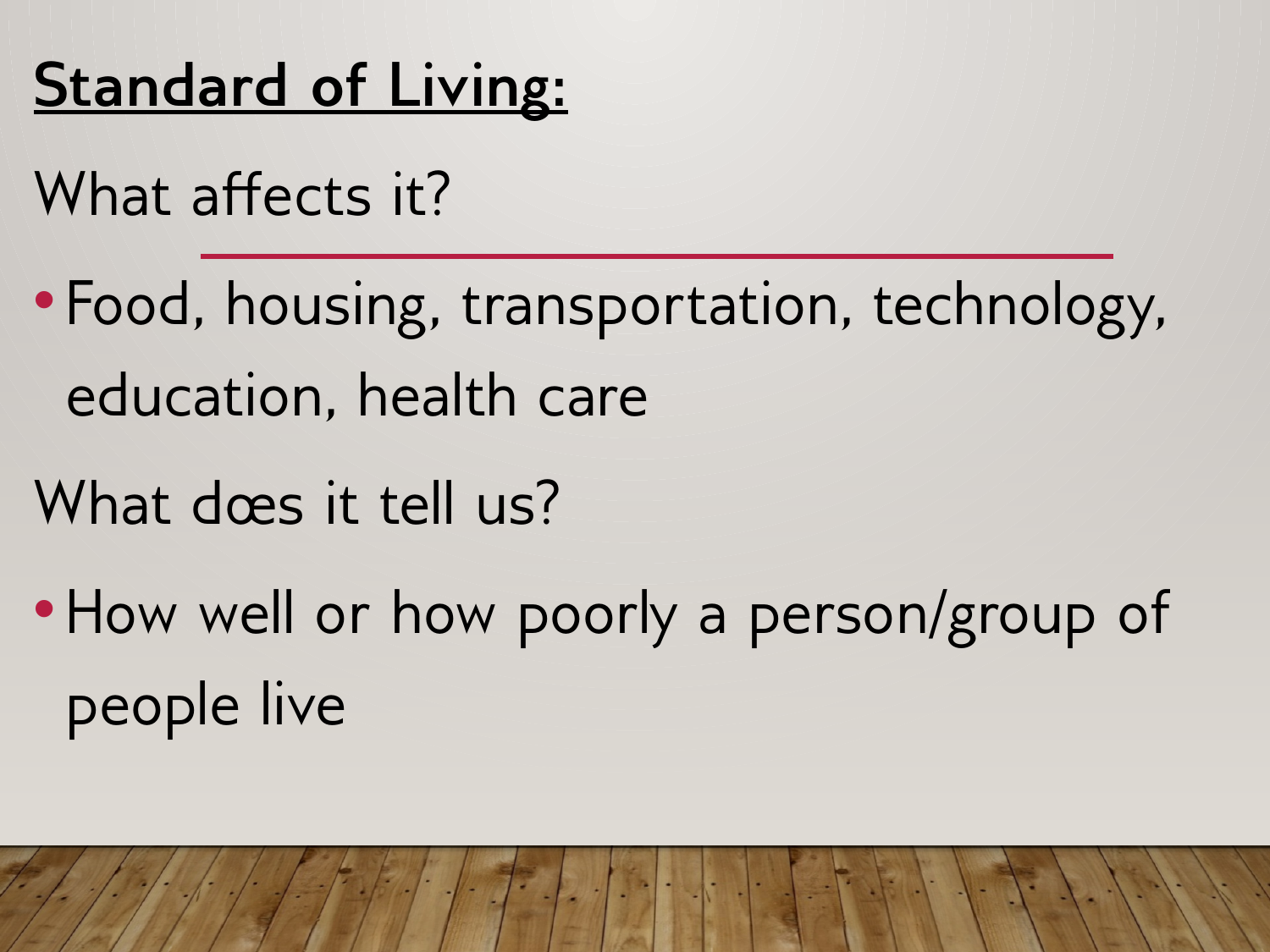

Standard of Living:
What affects it?
Food, housing, transportation, technology, education, health care
What does it tell us?
How well or how poorly a person/group of people live